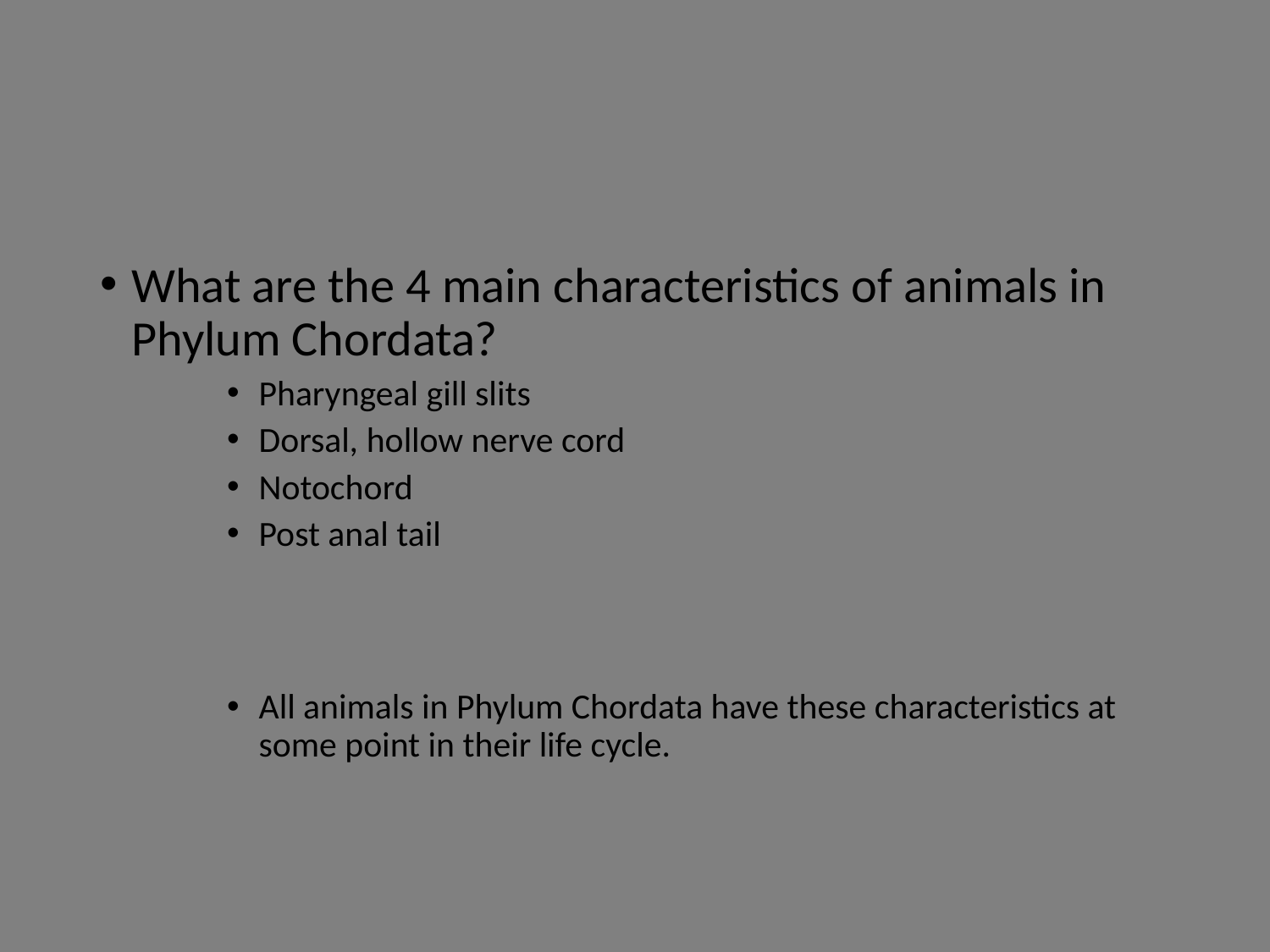

#
What are the 4 main characteristics of animals in Phylum Chordata?
Pharyngeal gill slits
Dorsal, hollow nerve cord
Notochord
Post anal tail

All animals in Phylum Chordata have these characteristics at some point in their life cycle.